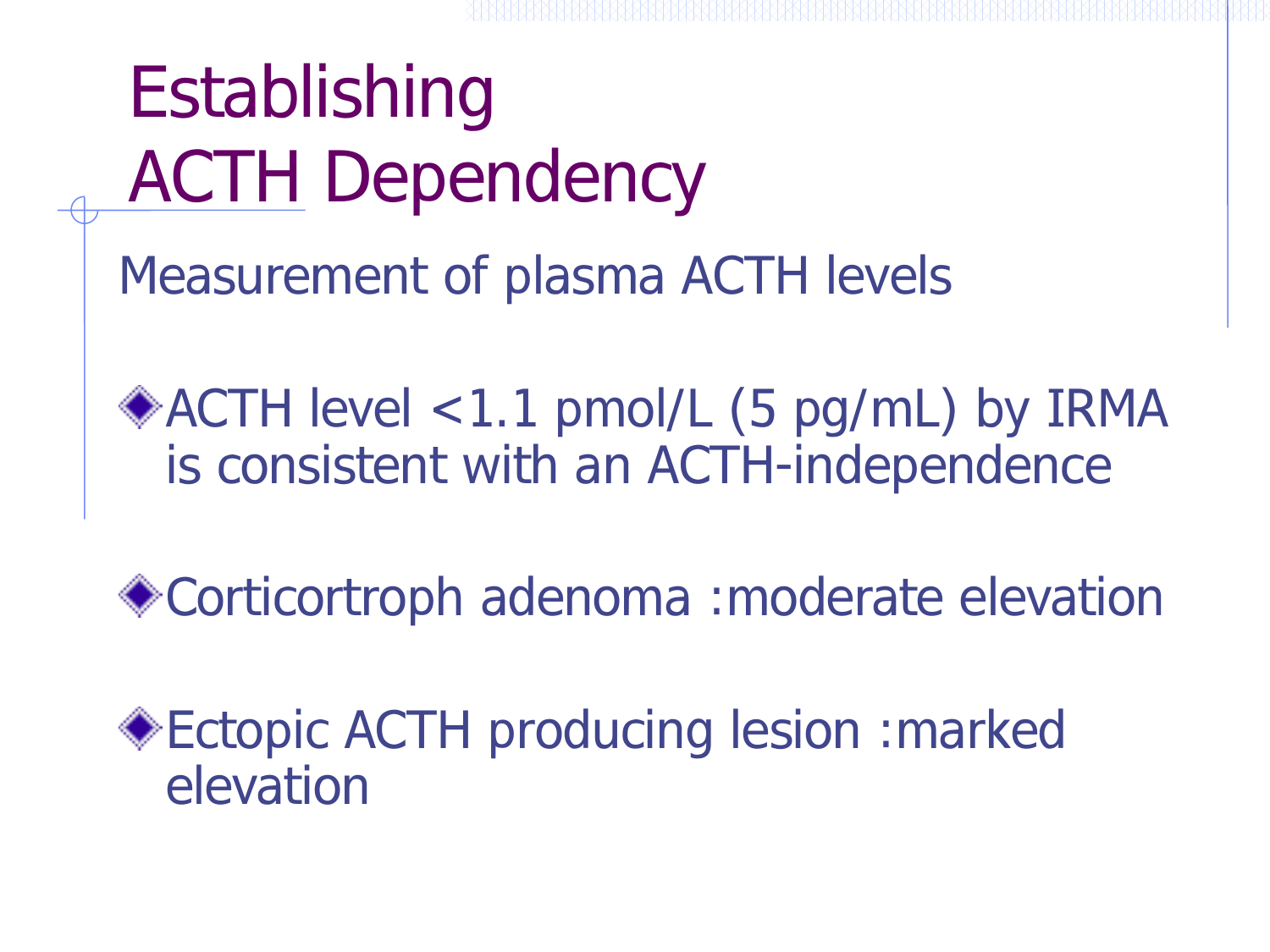

Establishing
ACTH Dependency
Measurement of plasma ACTH levels

ACTH level <1.1 pmol/L (5 pg/mL) by IRMA is consistent with an ACTH-independence

Corticortroph adenoma :moderate elevation

Ectopic ACTH producing lesion :marked elevation